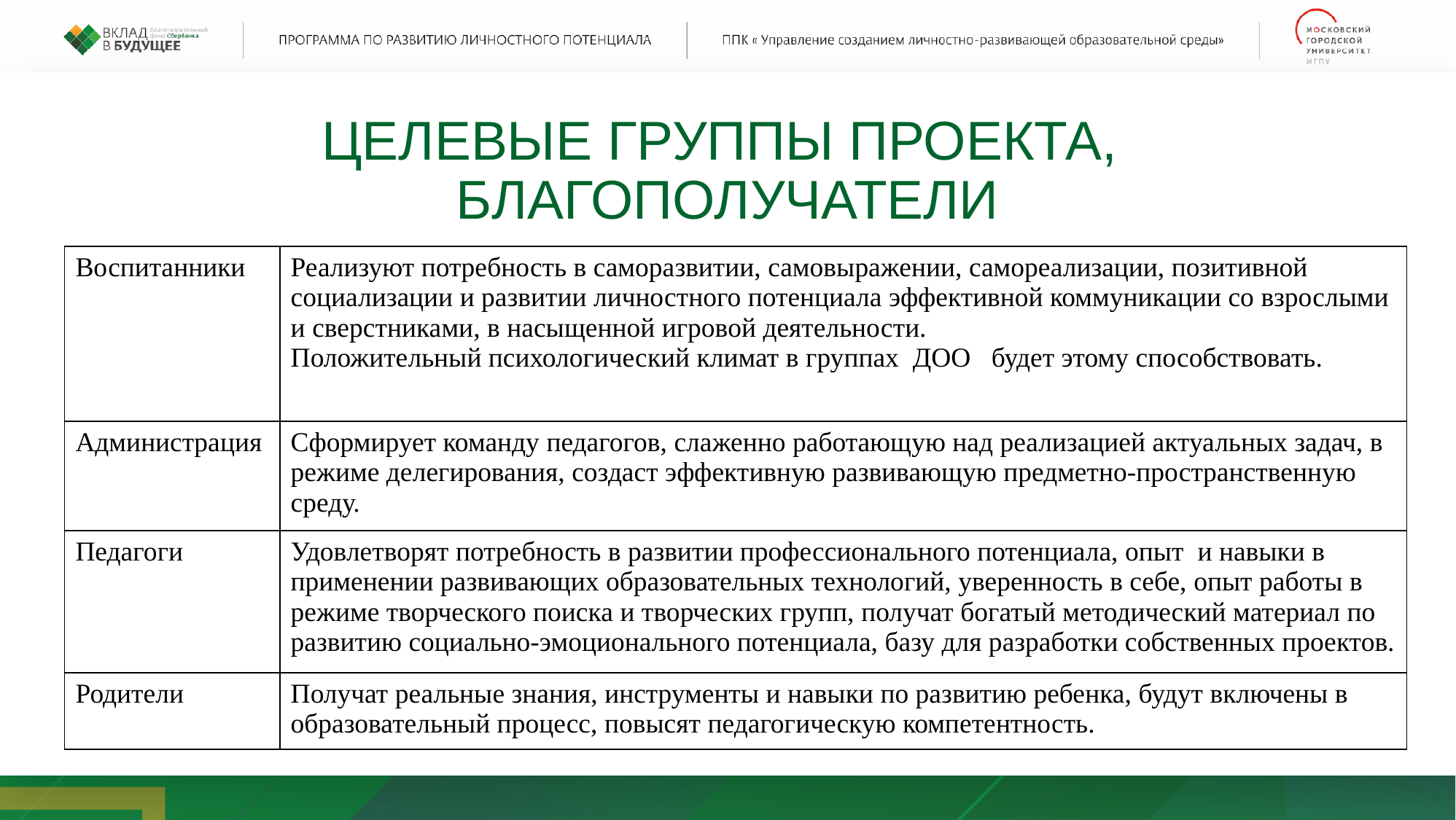

ЦЕЛЕВЫЕ ГРУППЫ ПРОЕКТА,
БЛАГОПОЛУЧАТЕЛИ
| Воспитанники | Реализуют потребность в саморазвитии, самовыражении, самореализации, позитивной социализации и развитии личностного потенциала эффективной коммуникации со взрослыми и сверстниками, в насыщенной игровой деятельности. Положительный психологический климат в группах ДОО будет этому способствовать. |
| --- | --- |
| Администрация | Сформирует команду педагогов, слаженно работающую над реализацией актуальных задач, в режиме делегирования, создаст эффективную развивающую предметно-пространственную среду. |
| Педагоги | Удовлетворят потребность в развитии профессионального потенциала, опыт и навыки в применении развивающих образовательных технологий, уверенность в себе, опыт работы в режиме творческого поиска и творческих групп, получат богатый методический материал по развитию социально-эмоционального потенциала, базу для разработки собственных проектов. |
| Родители | Получат реальные знания, инструменты и навыки по развитию ребенка, будут включены в образовательный процесс, повысят педагогическую компетентность. |